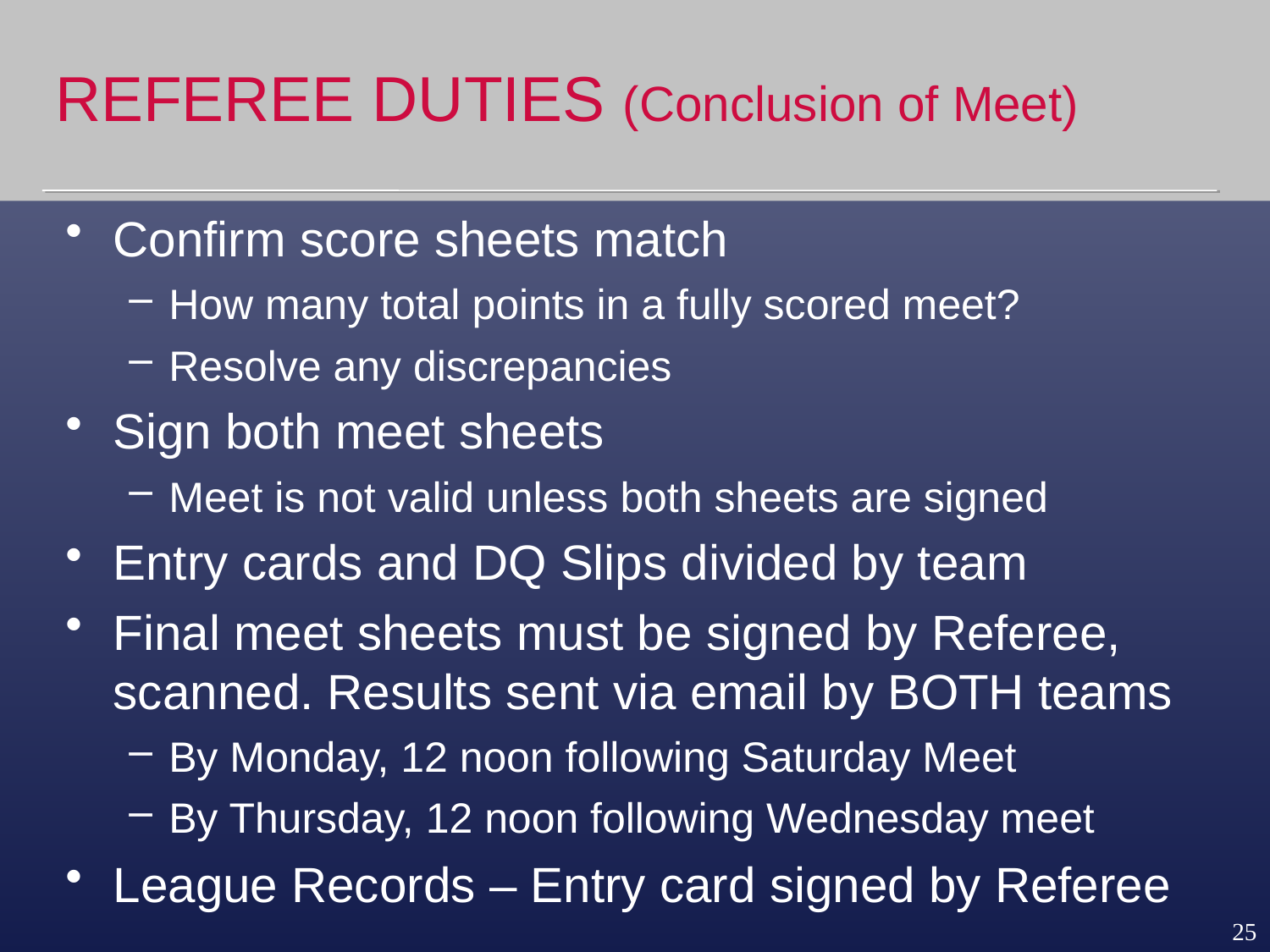

# REFEREE DUTIES (Conclusion of Meet)
Confirm score sheets match
How many total points in a fully scored meet?
Resolve any discrepancies
Sign both meet sheets
Meet is not valid unless both sheets are signed
Entry cards and DQ Slips divided by team
Final meet sheets must be signed by Referee, scanned. Results sent via email by BOTH teams
By Monday, 12 noon following Saturday Meet
By Thursday, 12 noon following Wednesday meet
League Records – Entry card signed by Referee
25